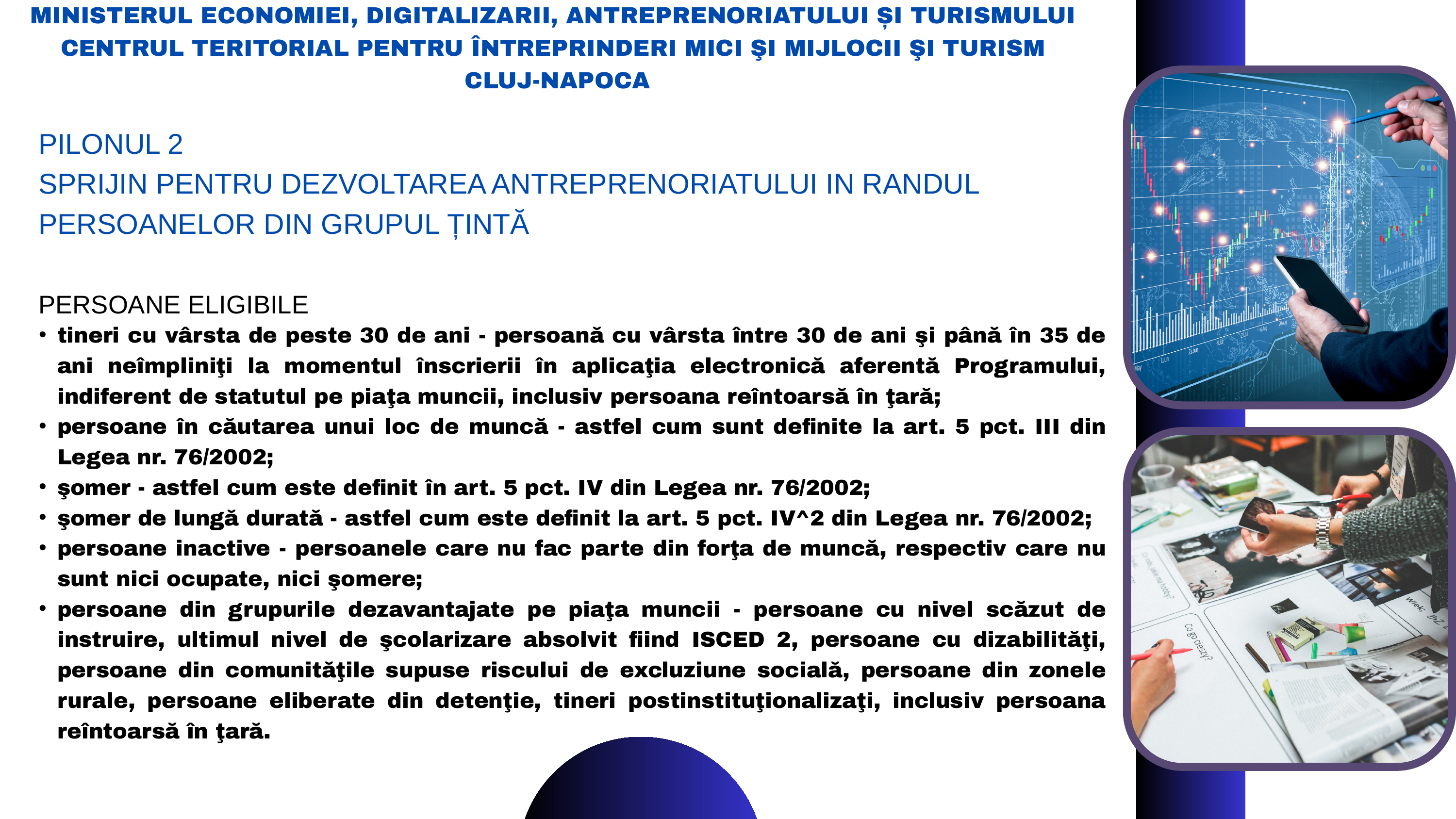

MINISTERUL ECONOMIEI, DIGITALIZARII, ANTREPRENORIATULUI ȘI TURISMULUI
CENTRUL TERITORIAL PENTRU ÎNTREPRINDERI MICI ŞI MIJLOCII ŞI TURISM
 CLUJ-NAPOCA

PILONUL 2
SPRIJIN PENTRU DEZVOLTAREA ANTREPRENORIATULUI IN RANDUL PERSOANELOR DIN GRUPUL ȚINTĂ

PERSOANE ELIGIBILE
tineri cu vârsta de peste 30 de ani - persoană cu vârsta între 30 de ani şi până în 35 de ani neîmpliniţi la momentul înscrierii în aplicaţia electronică aferentă Programului, indiferent de statutul pe piaţa muncii, inclusiv persoana reîntoarsă în ţară;
persoane în căutarea unui loc de muncă - astfel cum sunt definite la art. 5 pct. III din Legea nr. 76/2002;
şomer - astfel cum este definit în art. 5 pct. IV din Legea nr. 76/2002;
şomer de lungă durată - astfel cum este definit la art. 5 pct. IV^2 din Legea nr. 76/2002;
persoane inactive - persoanele care nu fac parte din forţa de muncă, respectiv care nu sunt nici ocupate, nici şomere;
persoane din grupurile dezavantajate pe piaţa muncii - persoane cu nivel scăzut de instruire, ultimul nivel de şcolarizare absolvit fiind ISCED 2, persoane cu dizabilităţi, persoane din comunităţile supuse riscului de excluziune socială, persoane din zonele rurale, persoane eliberate din detenţie, tineri postinstituţionalizaţi, inclusiv persoana reîntoarsă în ţară.